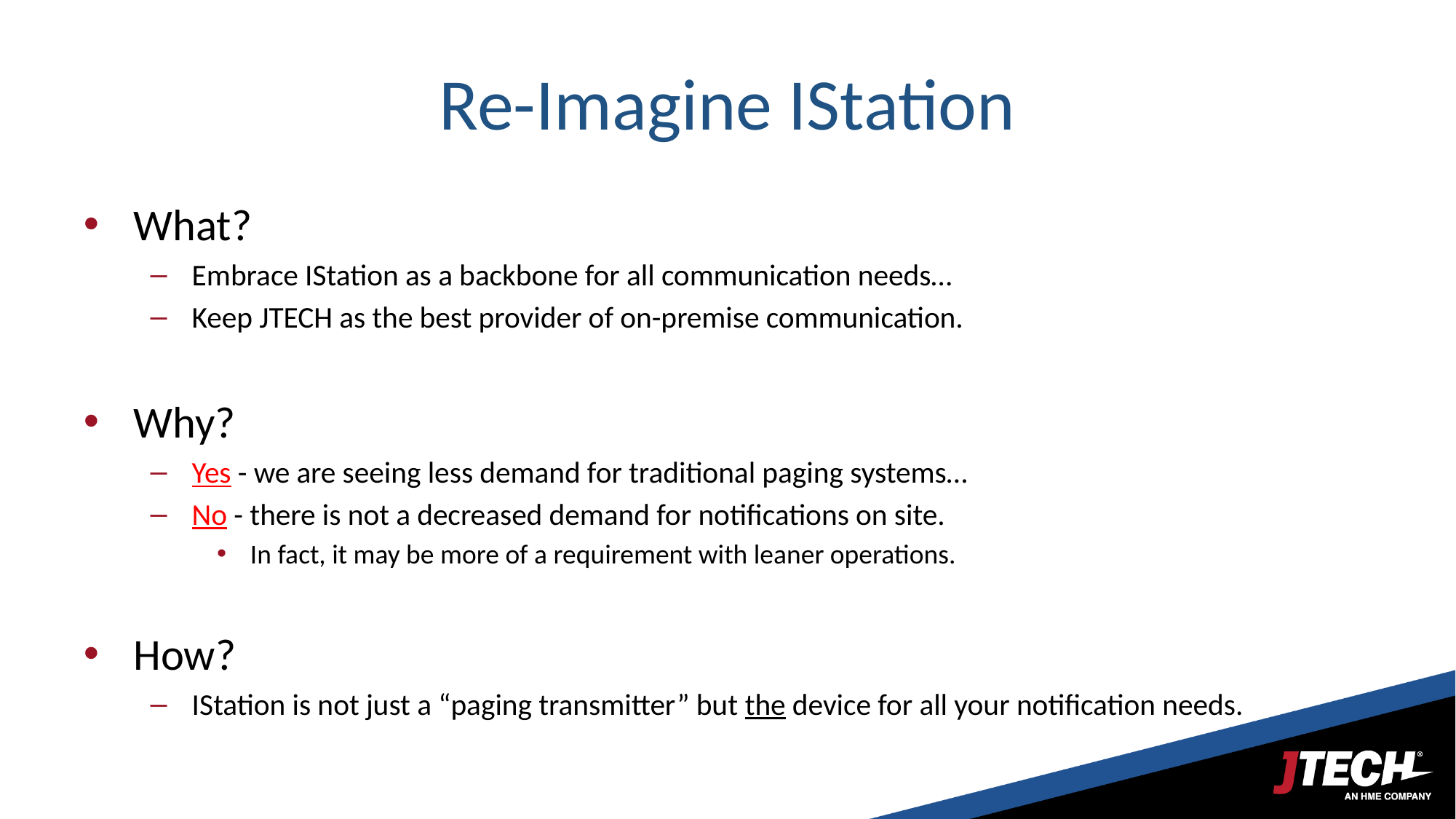

# Re-Imagine IStation
What?
Embrace IStation as a backbone for all communication needs…
Keep JTECH as the best provider of on-premise communication.

Why?
Yes - we are seeing less demand for traditional paging systems…
No - there is not a decreased demand for notifications on site.
In fact, it may be more of a requirement with leaner operations.

How?
IStation is not just a “paging transmitter” but the device for all your notification needs.